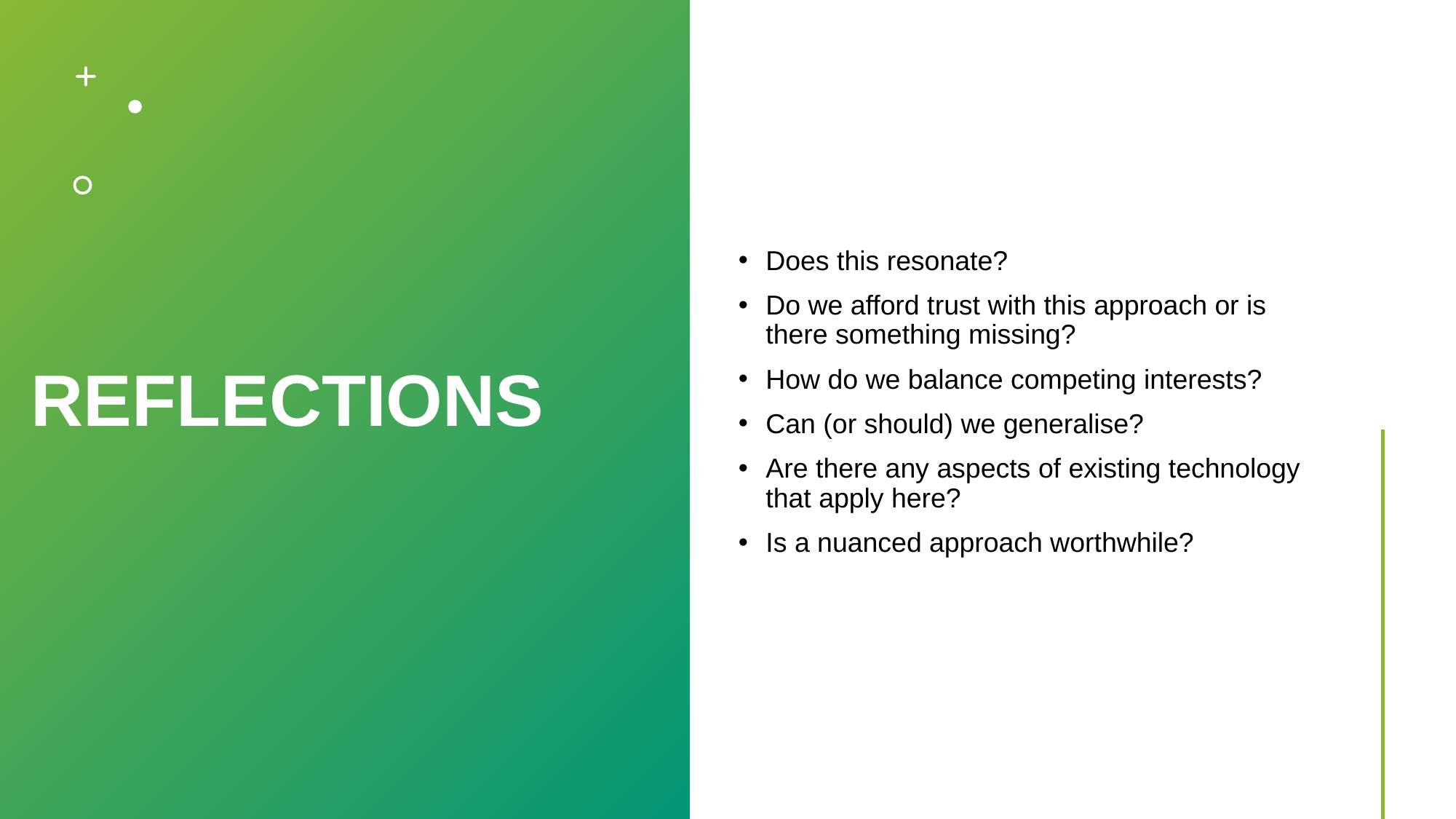

# REFLECTIONS
Does this resonate?
Do we afford trust with this approach or is there something missing?
How do we balance competing interests?
Can (or should) we generalise?
Are there any aspects of existing technology that apply here?
Is a nuanced approach worthwhile?